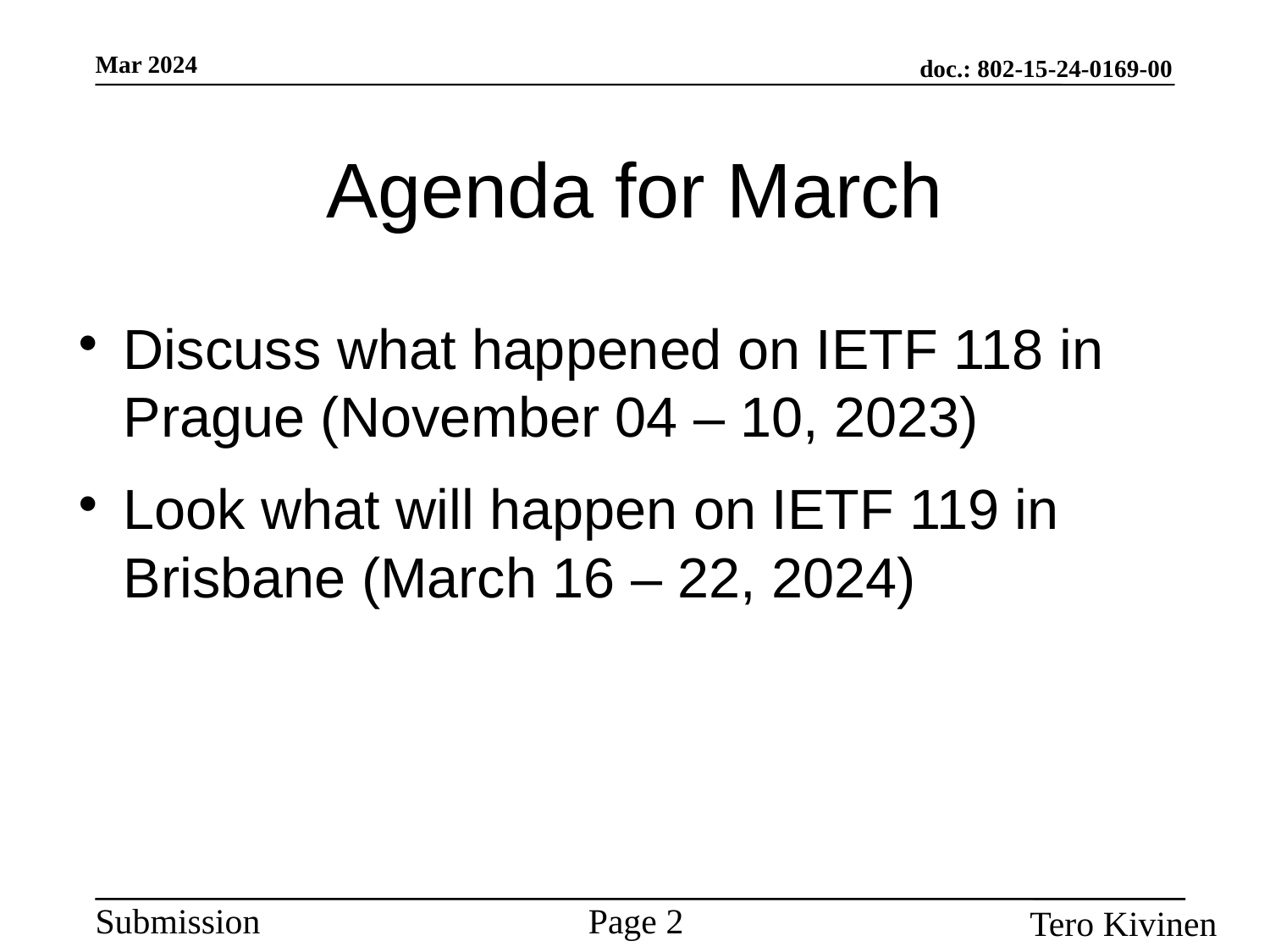

Agenda for March
Discuss what happened on IETF 118 in Prague (November 04 – 10, 2023)
Look what will happen on IETF 119 in Brisbane (March 16 – 22, 2024)